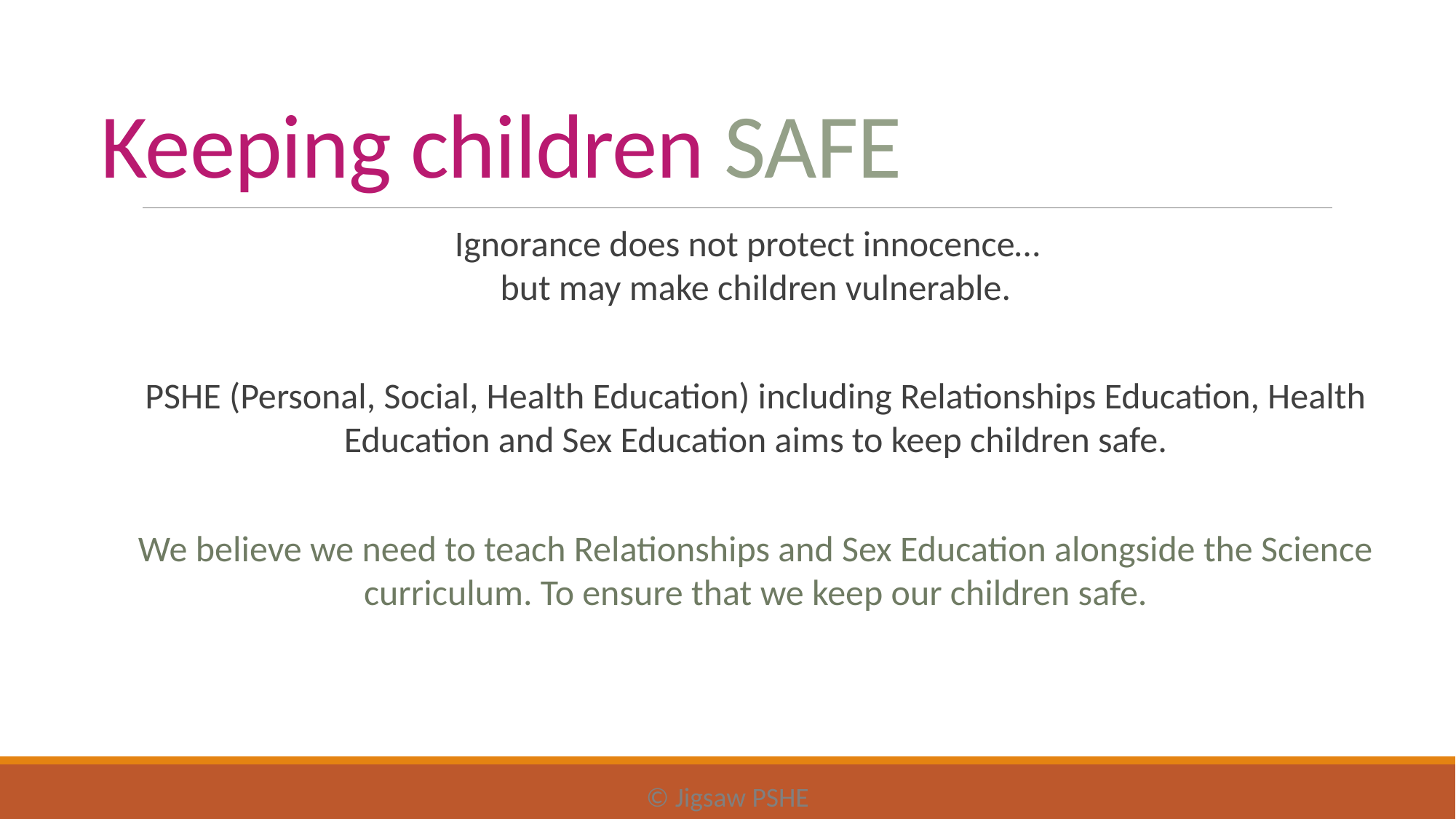

# Keeping children SAFE
Ignorance does not protect innocence…
but may make children vulnerable.
PSHE (Personal, Social, Health Education) including Relationships Education, Health Education and Sex Education aims to keep children safe.
We believe we need to teach Relationships and Sex Education alongside the Science curriculum. To ensure that we keep our children safe.
© Jigsaw PSHE